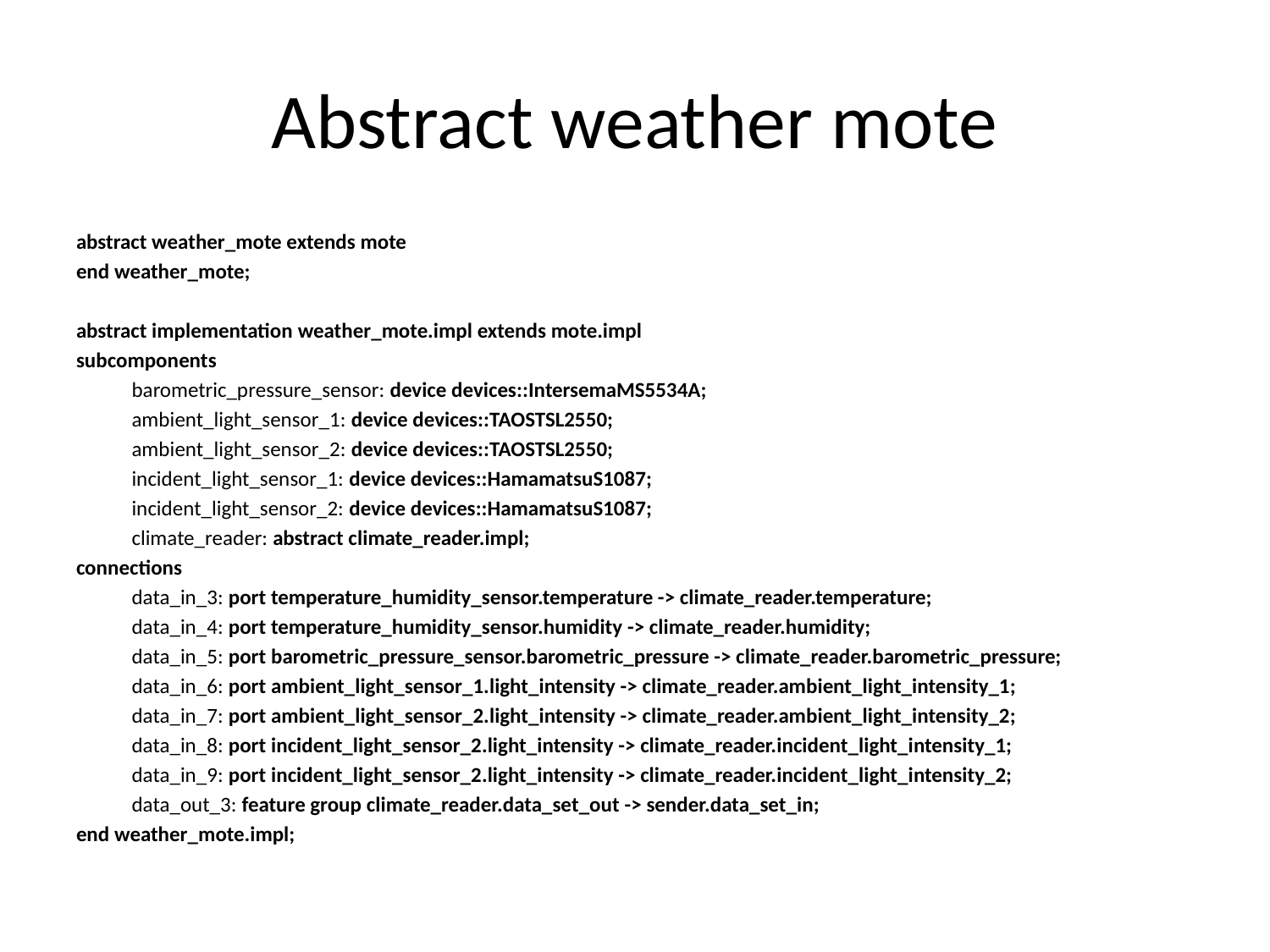

# Abstract weather mote
abstract weather_mote extends mote
end weather_mote;

abstract implementation weather_mote.impl extends mote.impl
subcomponents
barometric_pressure_sensor: device devices::IntersemaMS5534A;
ambient_light_sensor_1: device devices::TAOSTSL2550;
ambient_light_sensor_2: device devices::TAOSTSL2550;
incident_light_sensor_1: device devices::HamamatsuS1087;
incident_light_sensor_2: device devices::HamamatsuS1087;
climate_reader: abstract climate_reader.impl;
connections
data_in_3: port temperature_humidity_sensor.temperature -> climate_reader.temperature;
data_in_4: port temperature_humidity_sensor.humidity -> climate_reader.humidity;
data_in_5: port barometric_pressure_sensor.barometric_pressure -> climate_reader.barometric_pressure;
data_in_6: port ambient_light_sensor_1.light_intensity -> climate_reader.ambient_light_intensity_1;
data_in_7: port ambient_light_sensor_2.light_intensity -> climate_reader.ambient_light_intensity_2;
data_in_8: port incident_light_sensor_2.light_intensity -> climate_reader.incident_light_intensity_1;
data_in_9: port incident_light_sensor_2.light_intensity -> climate_reader.incident_light_intensity_2;
data_out_3: feature group climate_reader.data_set_out -> sender.data_set_in;
end weather_mote.impl;